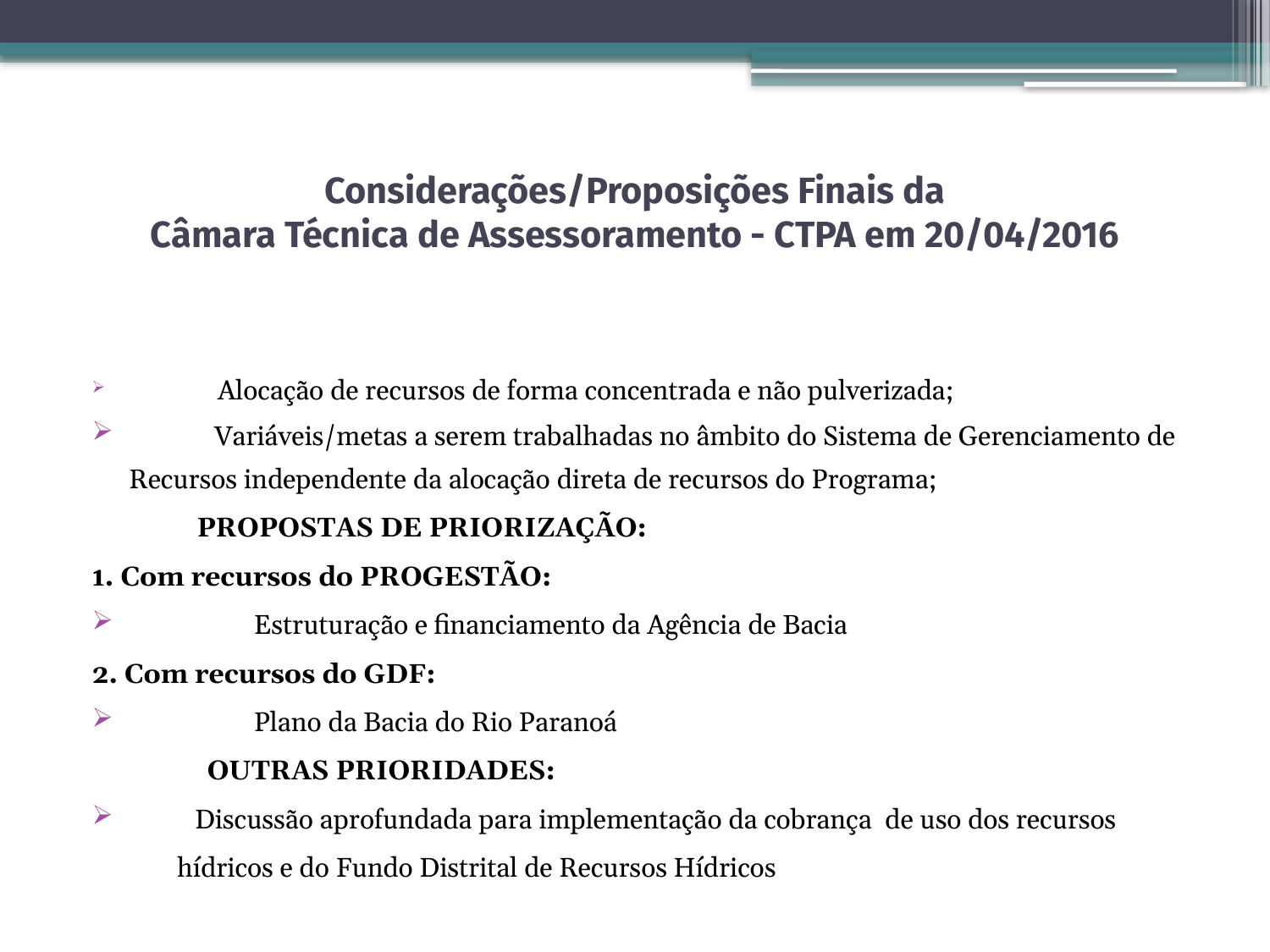

# Considerações/Proposições Finais da Câmara Técnica de Assessoramento - CTPA em 20/04/2016
                      Alocação de recursos de forma concentrada e não pulverizada;
             Variáveis/metas a serem trabalhadas no âmbito do Sistema de Gerenciamento de Recursos independente da alocação direta de recursos do Programa;
                PROPOSTAS DE PRIORIZAÇÃO:
1. Com recursos do PROGESTÃO:
                   Estruturação e financiamento da Agência de Bacia
2. Com recursos do GDF:
                   Plano da Bacia do Rio Paranoá
                 OUTRAS PRIORIDADES:
          Discussão aprofundada para implementação da cobrança  de uso dos recursos
             hídricos e do Fundo Distrital de Recursos Hídricos